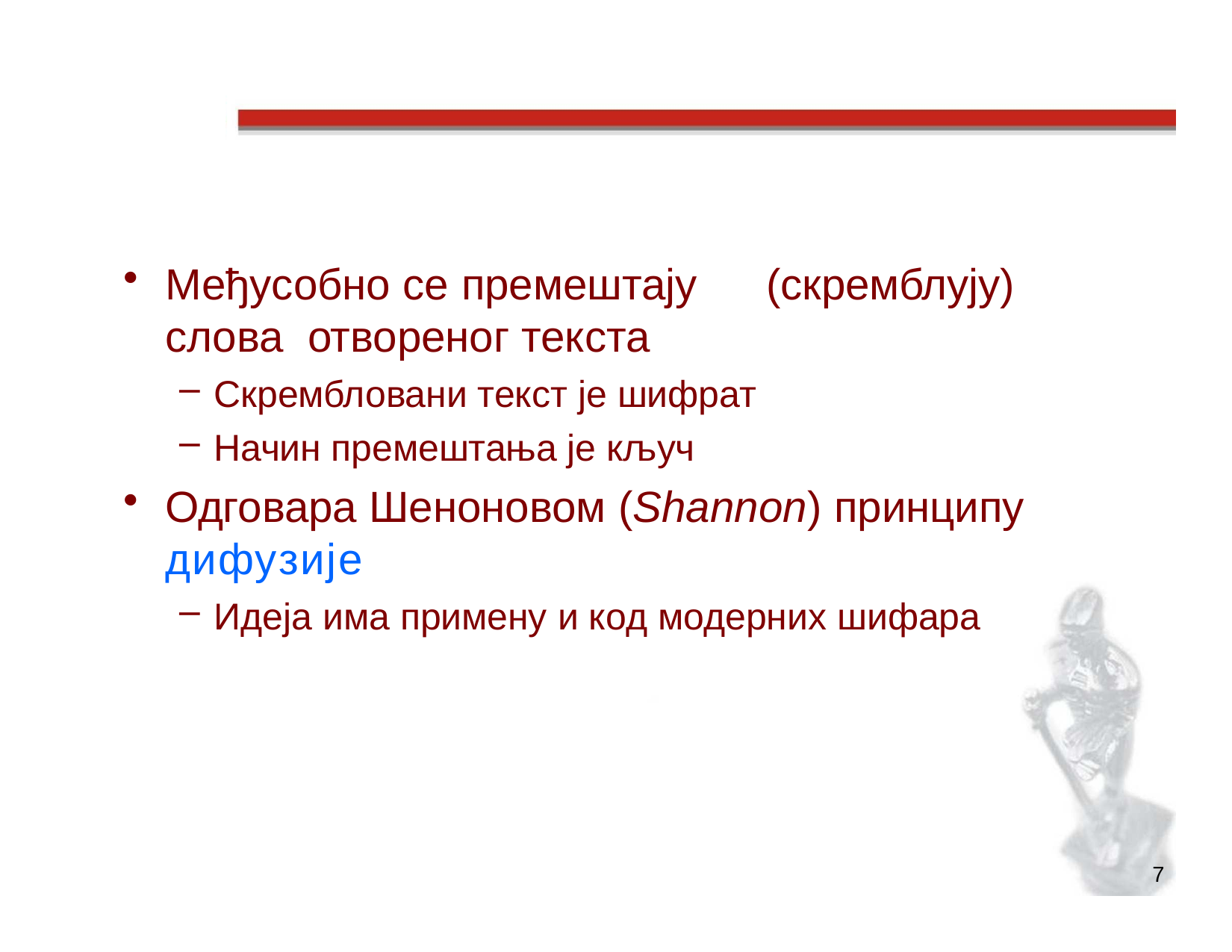

# Шифре транспозиције
Међусобно се премештају	(скремблују) слова  отвореног текста
Скрембловани текст је шифрат
Начин премештања је кључ
Одговара Шеноновом (Shannon) принципу
дифузије
Идеја има примену и код модерних шифара
7